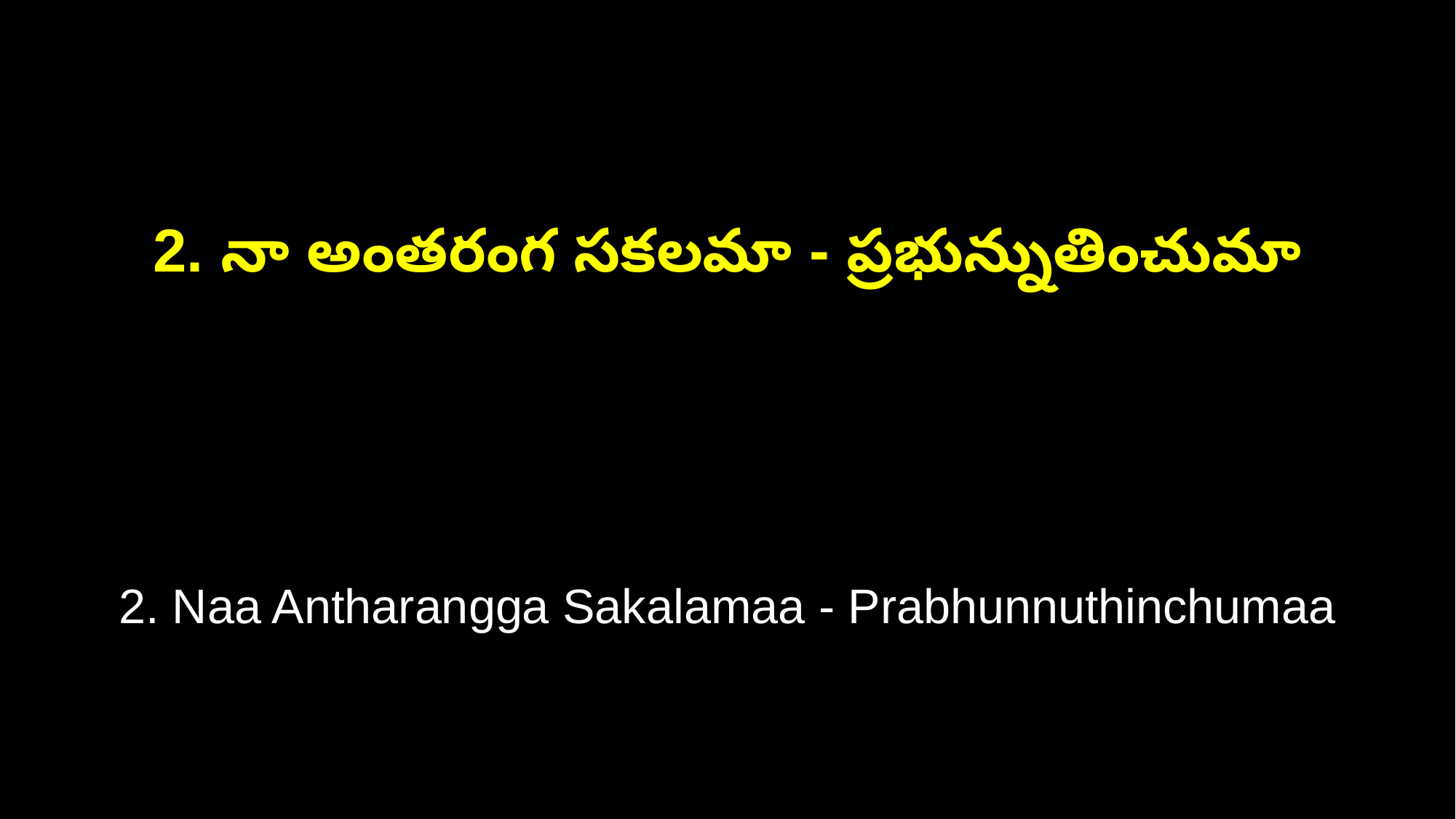

2. నా అంతరంగ సకలమా - ప్రభున్నుతించుమా
2. Naa Antharangga Sakalamaa - Prabhunnuthinchumaa